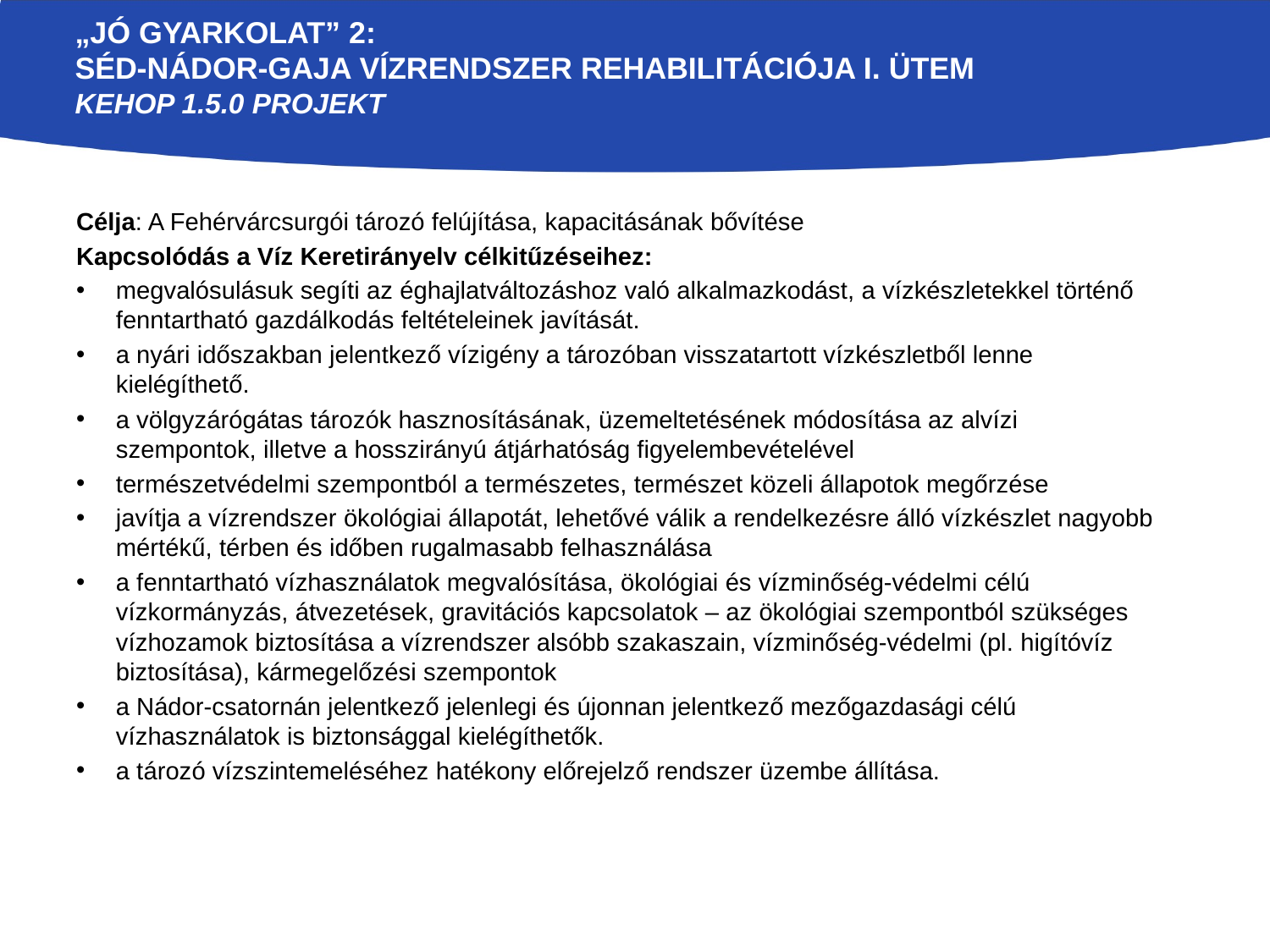

# „Jó gyarkolat” 2: Séd-Nádor-Gaja vízrendszer rehabilitációja I. ütem KEHOP 1.5.0 projekt
Célja: A Fehérvárcsurgói tározó felújítása, kapacitásának bővítése
Kapcsolódás a Víz Keretirányelv célkitűzéseihez:
megvalósulásuk segíti az éghajlatváltozáshoz való alkalmazkodást, a vízkészletekkel történő fenntartható gazdálkodás feltételeinek javítását.
a nyári időszakban jelentkező vízigény a tározóban visszatartott vízkészletből lenne kielégíthető.
a völgyzárógátas tározók hasznosításának, üzemeltetésének módosítása az alvízi szempontok, illetve a hosszirányú átjárhatóság figyelembevételével
természetvédelmi szempontból a természetes, természet közeli állapotok megőrzése
javítja a vízrendszer ökológiai állapotát, lehetővé válik a rendelkezésre álló vízkészlet nagyobb mértékű, térben és időben rugalmasabb felhasználása
a fenntartható vízhasználatok megvalósítása, ökológiai és vízminőség-védelmi célú vízkormányzás, átvezetések, gravitációs kapcsolatok – az ökológiai szempontból szükséges vízhozamok biztosítása a vízrendszer alsóbb szakaszain, vízminőség-védelmi (pl. higítóvíz biztosítása), kármegelőzési szempontok
a Nádor-csatornán jelentkező jelenlegi és újonnan jelentkező mezőgazdasági célú vízhasználatok is biztonsággal kielégíthetők.
a tározó vízszintemeléséhez hatékony előrejelző rendszer üzembe állítása.